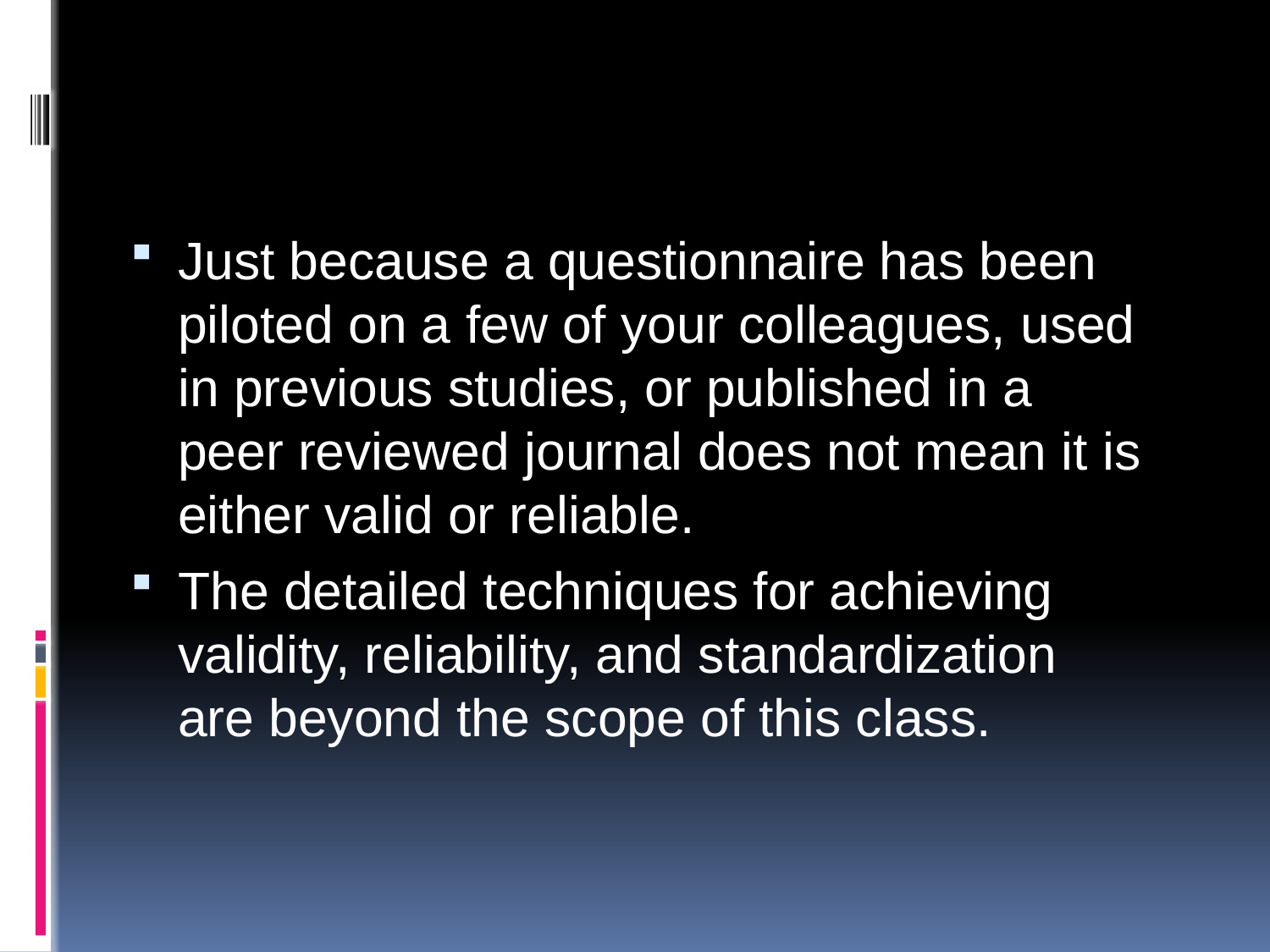

#
Just because a questionnaire has been piloted on a few of your colleagues, used in previous studies, or published in a peer reviewed journal does not mean it is either valid or reliable.
The detailed techniques for achieving validity, reliability, and standardization are beyond the scope of this class.